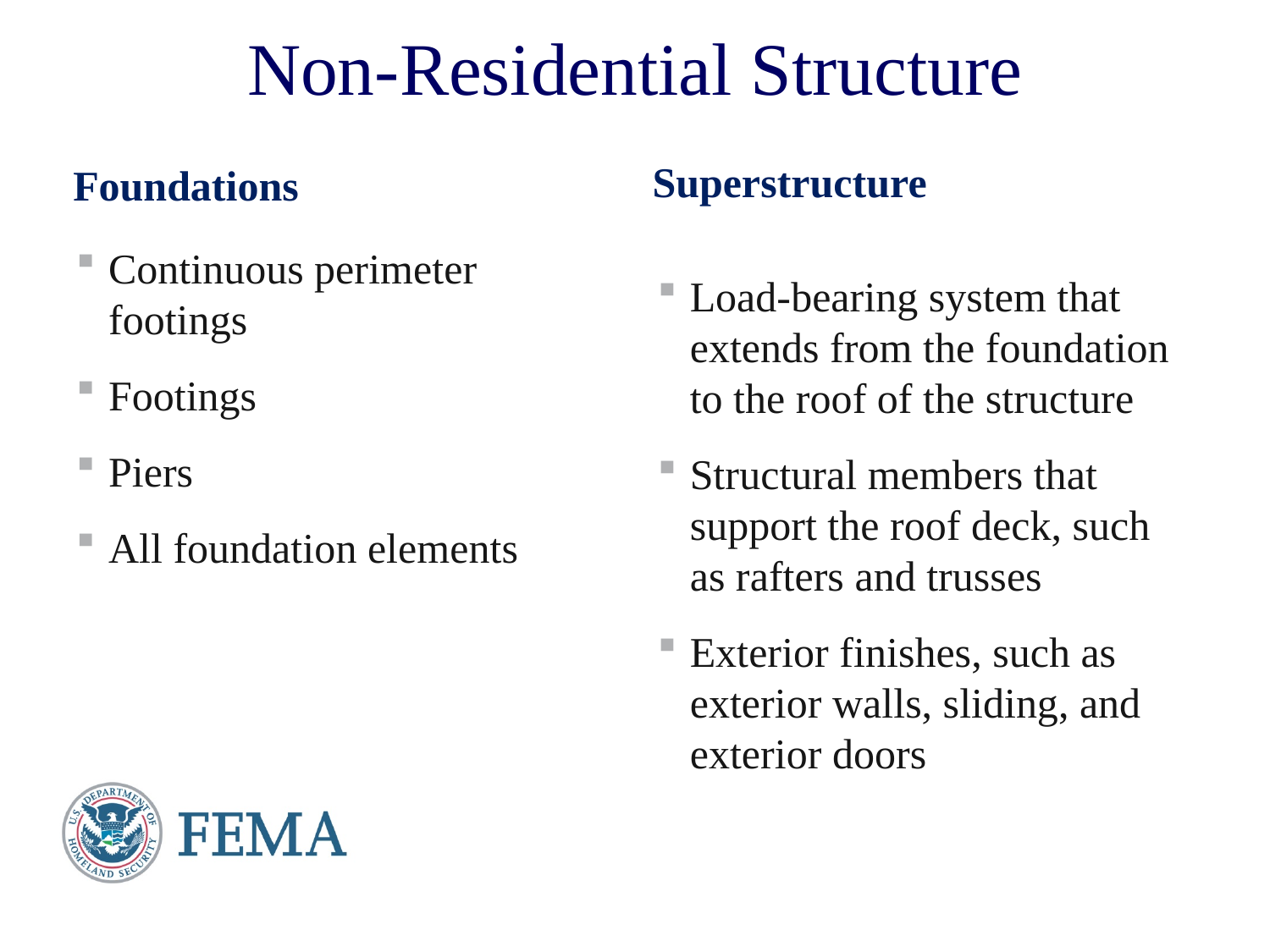

# Non-Residential Structure
Superstructure
Foundations
Continuous perimeter footings
Footings
Piers
All foundation elements
Load-bearing system that extends from the foundation to the roof of the structure
Structural members that support the roof deck, such as rafters and trusses
Exterior finishes, such as exterior walls, sliding, and exterior doors
22